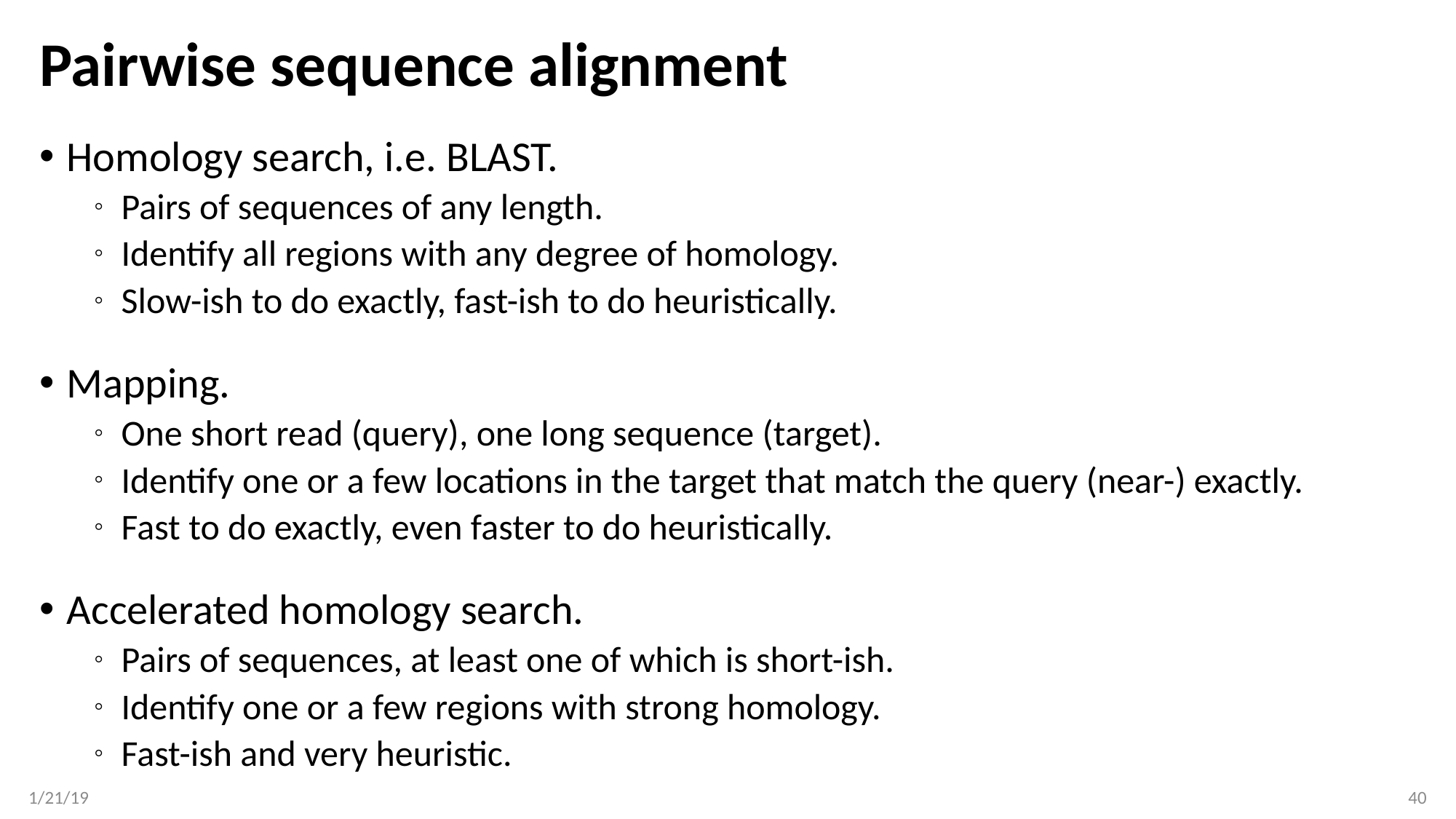

# Pairwise sequence alignment
Homology search, i.e. BLAST.
Pairs of sequences of any length.
Identify all regions with any degree of homology.
Slow-ish to do exactly, fast-ish to do heuristically.

Mapping.
One short read (query), one long sequence (target).
Identify one or a few locations in the target that match the query (near-) exactly.
Fast to do exactly, even faster to do heuristically.

Accelerated homology search.
Pairs of sequences, at least one of which is short-ish.
Identify one or a few regions with strong homology.
Fast-ish and very heuristic.
1/21/19
40